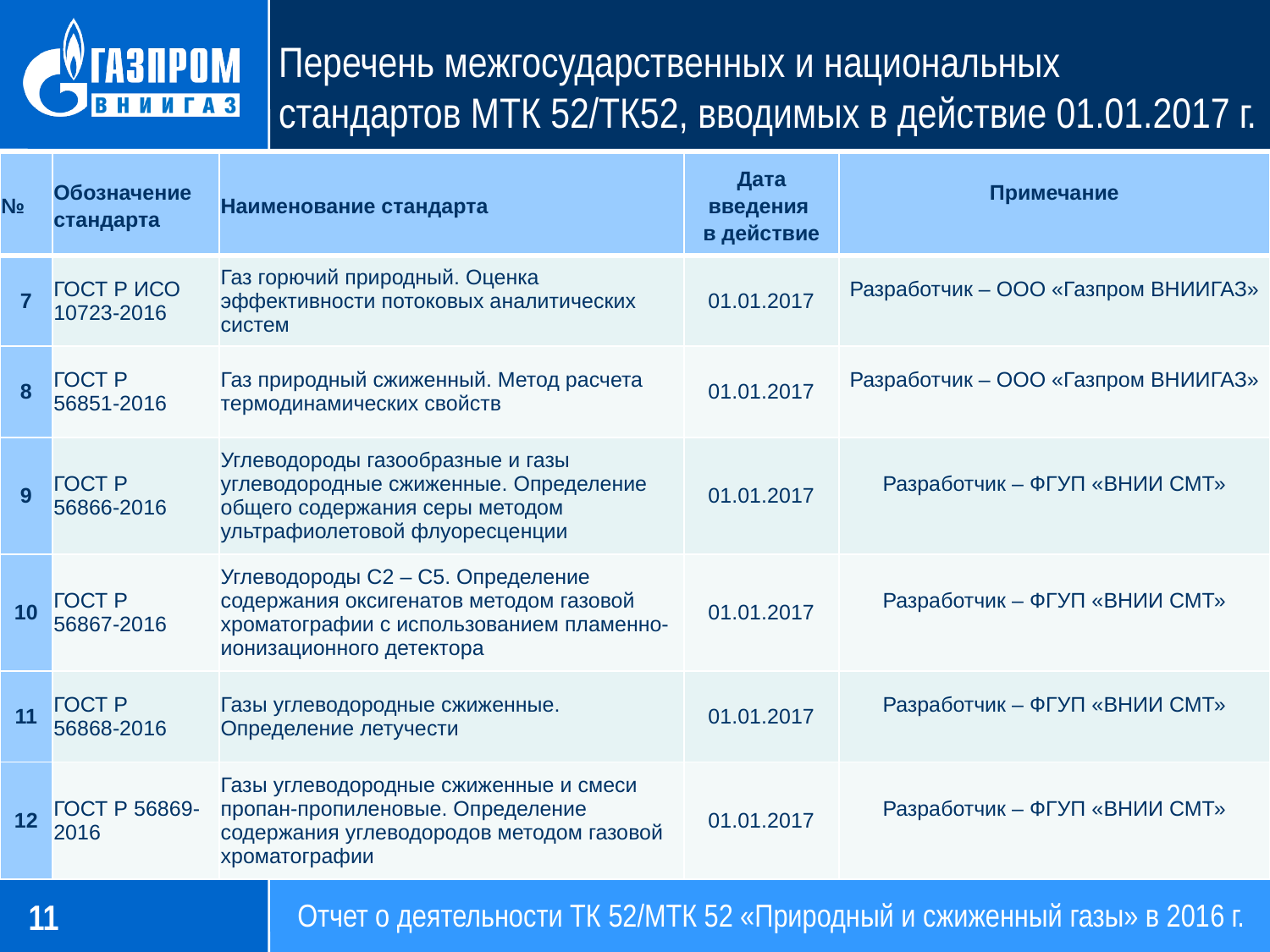

# Перечень межгосударственных и национальных стандартов МТК 52/ТК52, вводимых в действие 01.01.2017 г.
| № | Обозначение стандарта | Наименование стандарта | Дата введения в действие | Примечание |
| --- | --- | --- | --- | --- |
| 7 | ГОСТ Р ИСО 10723-2016 | Газ горючий природный. Оценка эффективности потоковых аналитических систем | 01.01.2017 | Разработчик – ООО «Газпром ВНИИГАЗ» |
| 8 | ГОСТ Р 56851-2016 | Газ природный сжиженный. Метод расчета термодинамических свойств | 01.01.2017 | Разработчик – ООО «Газпром ВНИИГАЗ» |
| 9 | ГОСТ Р 56866-2016 | Углеводороды газообразные и газы углеводородные сжиженные. Определение общего содержания серы методом ультрафиолетовой флуоресценции | 01.01.2017 | Разработчик – ФГУП «ВНИИ СМТ» |
| 10 | ГОСТ Р 56867-2016 | Углеводороды С2 – С5. Определение содержания оксигенатов методом газовой хроматографии с использованием пламенно-ионизационного детектора | 01.01.2017 | Разработчик – ФГУП «ВНИИ СМТ» |
| 11 | ГОСТ Р 56868-2016 | Газы углеводородные сжиженные. Определение летучести | 01.01.2017 | Разработчик – ФГУП «ВНИИ СМТ» |
| 12 | ГОСТ Р 56869-2016 | Газы углеводородные сжиженные и смеси пропан-пропиленовые. Определение содержания углеводородов методом газовой хроматографии | 01.01.2017 | Разработчик – ФГУП «ВНИИ СМТ» |
Отчет о деятельности ТК 52/МТК 52 «Природный и сжиженный газы» в 2016 г.
11